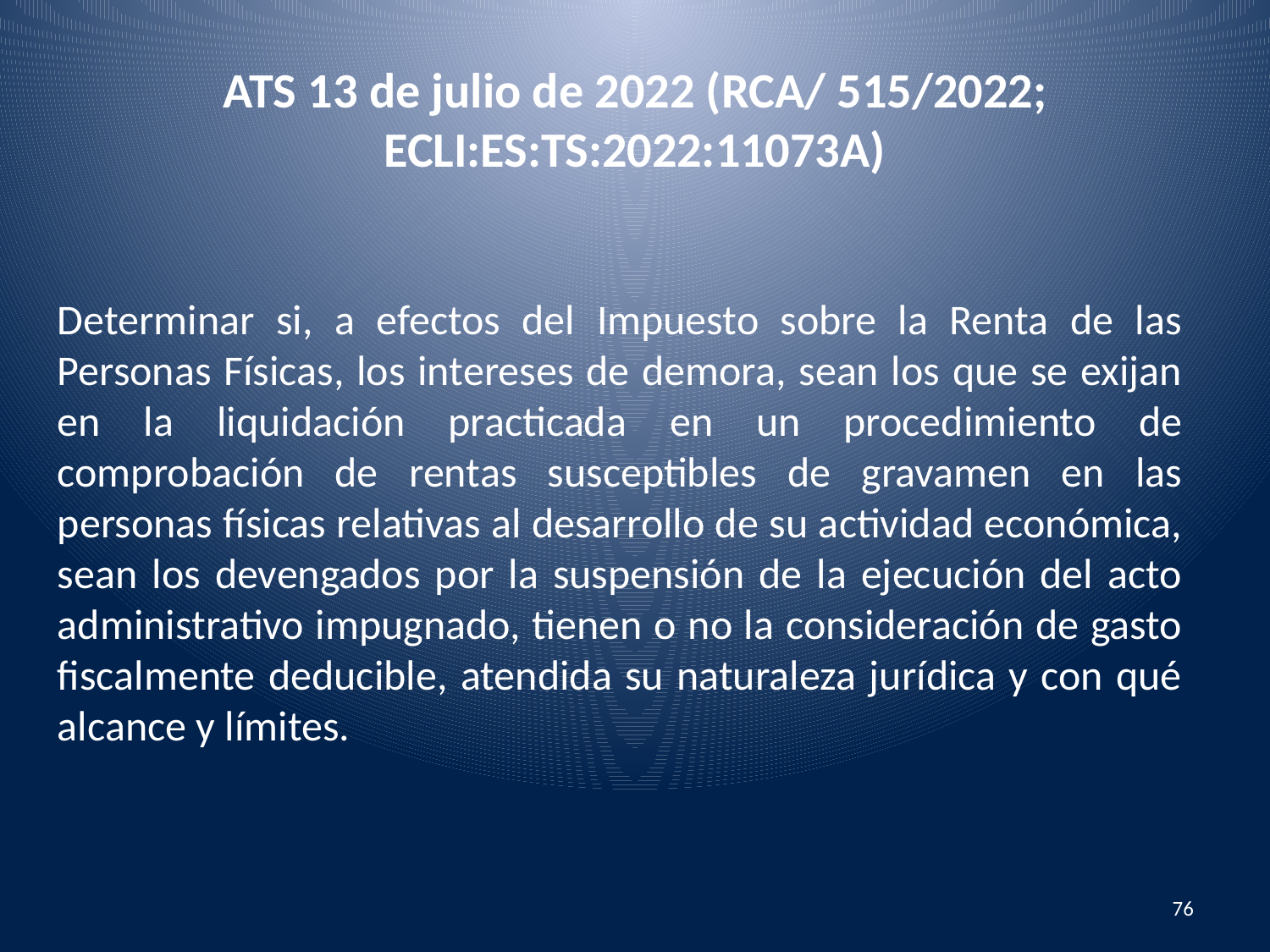

# ATS 13 de julio de 2022 (RCA/ 515/2022; ECLI:ES:TS:2022:11073A)
Determinar si, a efectos del Impuesto sobre la Renta de las Personas Físicas, los intereses de demora, sean los que se exijan en la liquidación practicada en un procedimiento de comprobación de rentas susceptibles de gravamen en las personas físicas relativas al desarrollo de su actividad económica, sean los devengados por la suspensión de la ejecución del acto administrativo impugnado, tienen o no la consideración de gasto fiscalmente deducible, atendida su naturaleza jurídica y con qué alcance y límites.
76